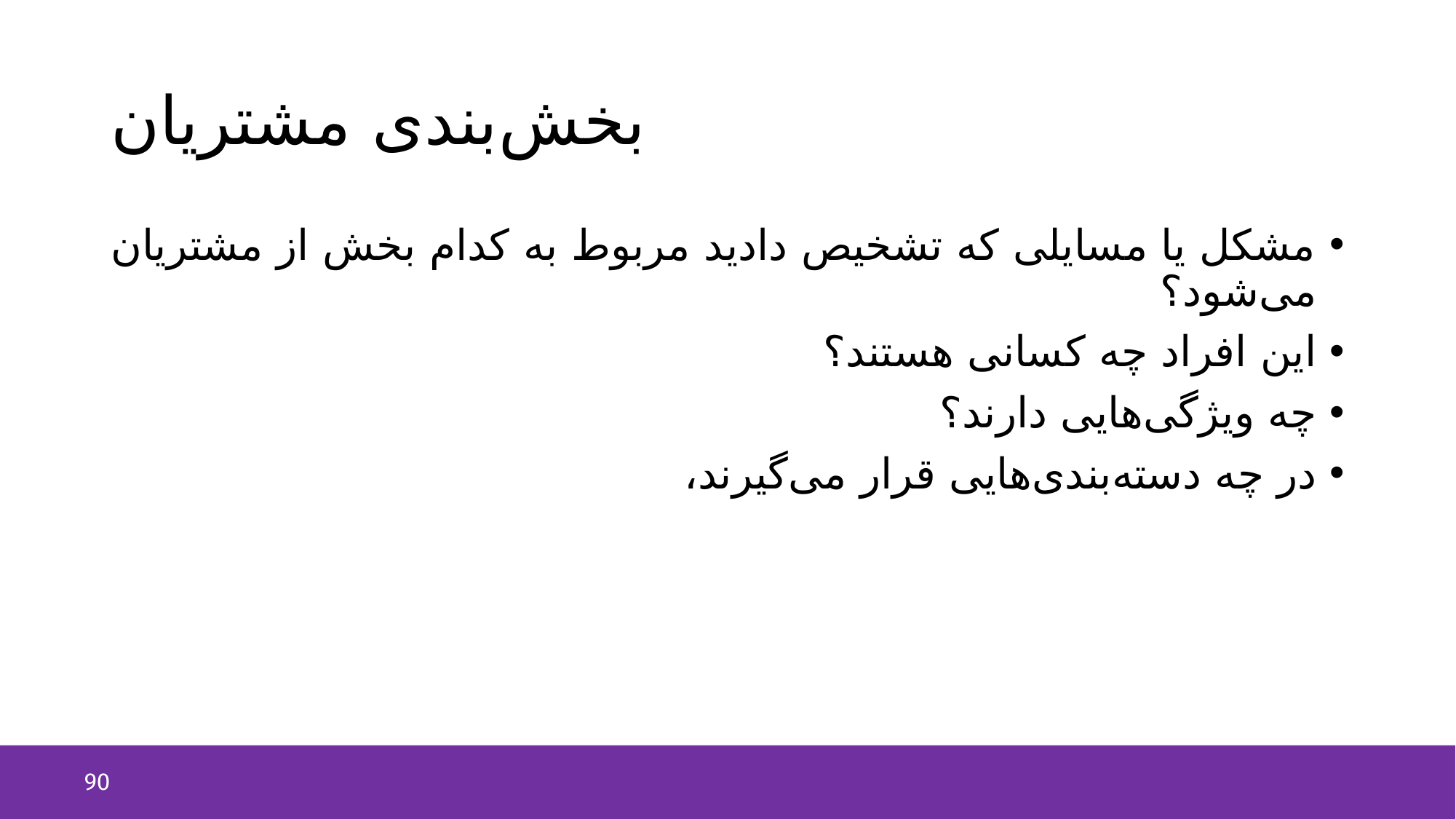

# بخش‌بندی مشتریان‌
مشکل یا مسایلی که تشخیص دادید مربوط به کدام بخش از مشتریان می‌شود؟
این افراد چه کسانی هستند؟
چه ویژگی‌هایی دارند‌؟
در چه دسته‌بندی‌هایی قرار می‌گیرند،